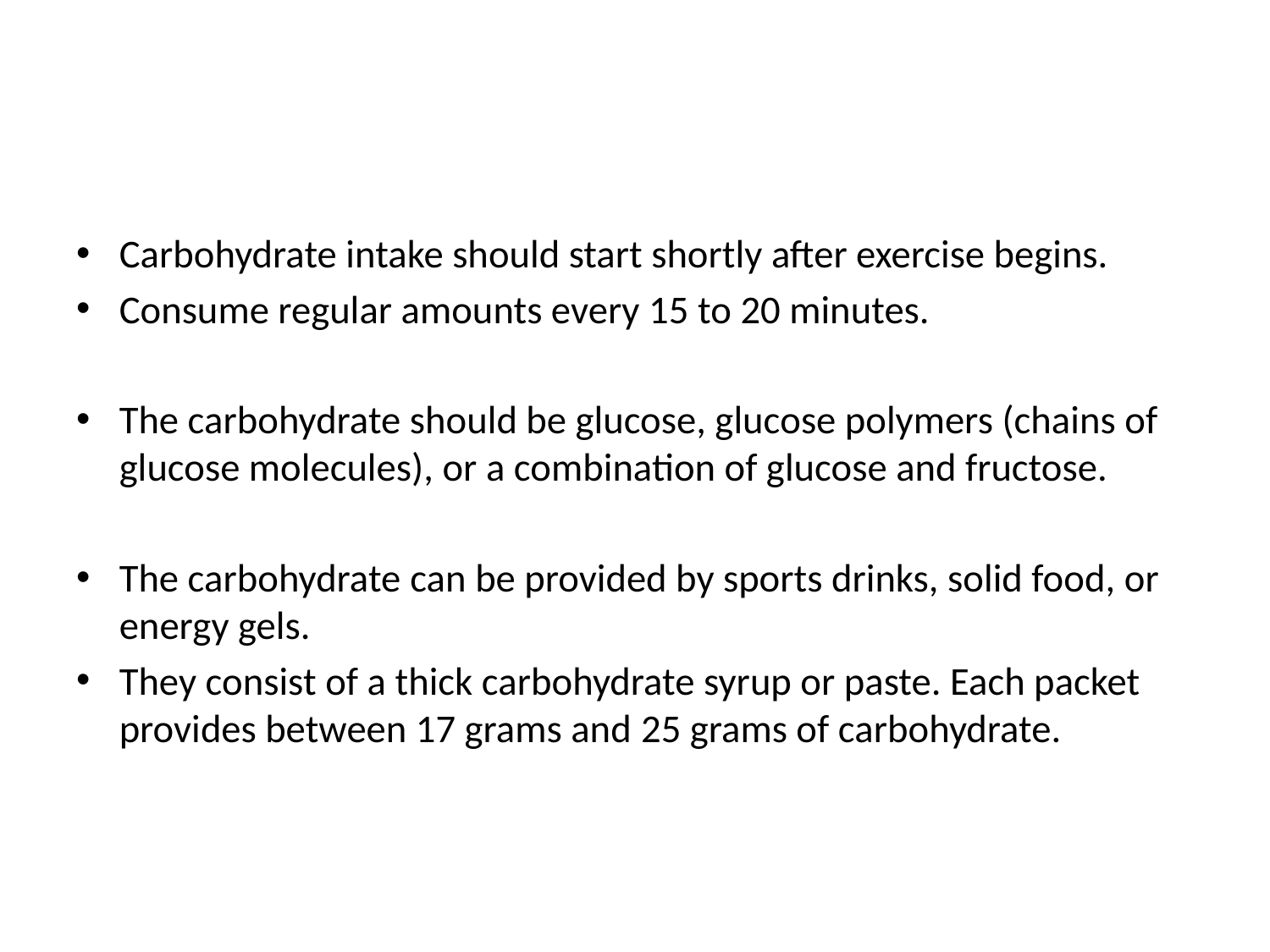

#
Carbohydrate intake should start shortly after exercise begins.
Consume regular amounts every 15 to 20 minutes.

The carbohydrate should be glucose, glucose polymers (chains of glucose molecules), or a combination of glucose and fructose.

The carbohydrate can be provided by sports drinks, solid food, or energy gels.
They consist of a thick carbohydrate syrup or paste. Each packet provides between 17 grams and 25 grams of carbohydrate.